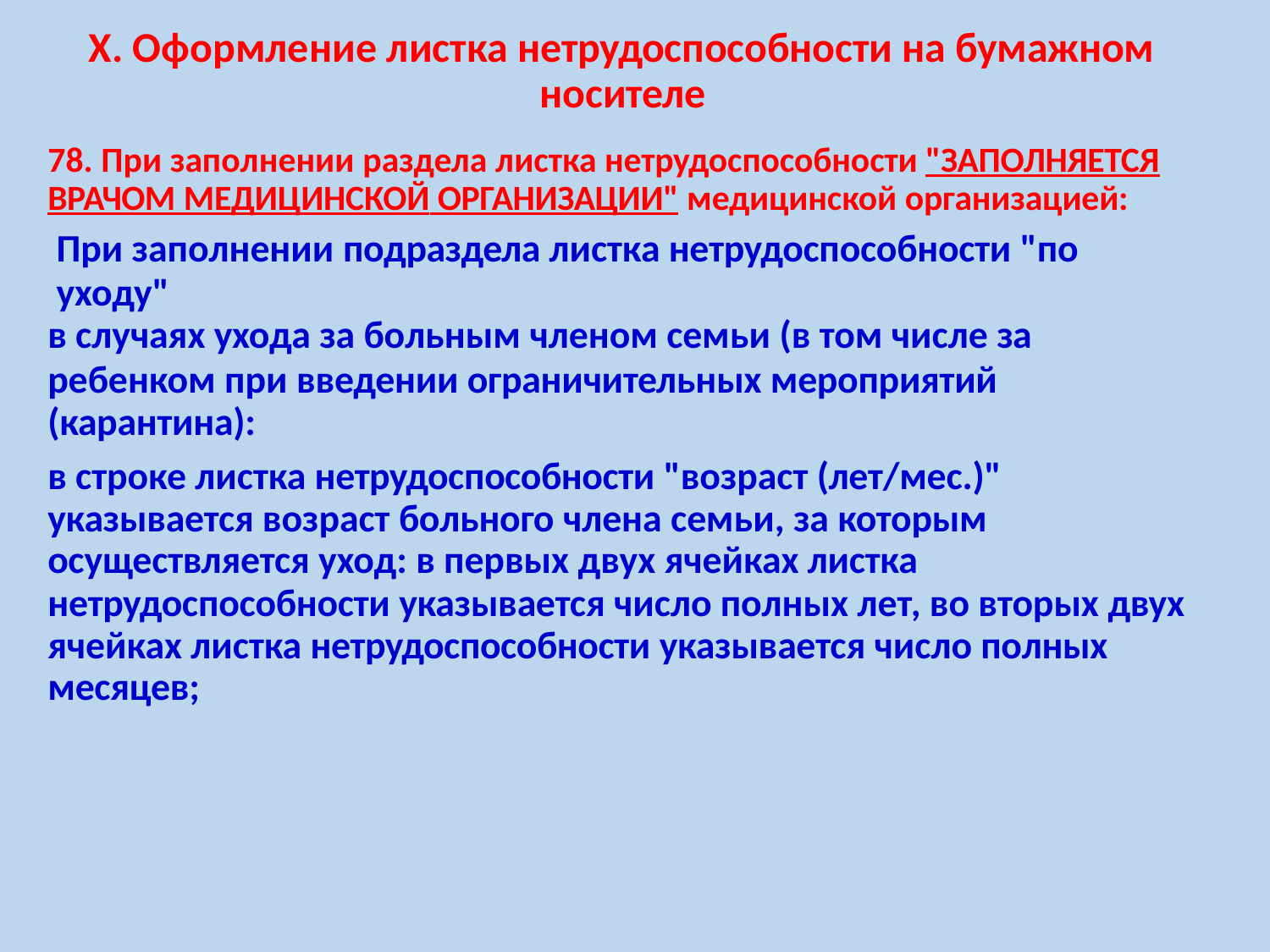

# X. Оформление листка нетрудоспособности на бумажном носителе
78. При заполнении раздела листка нетрудоспособности "ЗАПОЛНЯЕТСЯ ВРАЧОМ МЕДИЦИНСКОЙ ОРГАНИЗАЦИИ" медицинской организацией:
При заполнении подраздела листка нетрудоспособности "по уходу"
в случаях ухода за больным членом семьи (в том числе за
ребенком при введении ограничительных мероприятий (карантина):
в строке листка нетрудоспособности "возраст (лет/мес.)" указывается возраст больного члена семьи, за которым осуществляется уход: в первых двух ячейках листка
нетрудоспособности указывается число полных лет, во вторых двух ячейках листка нетрудоспособности указывается число полных месяцев;